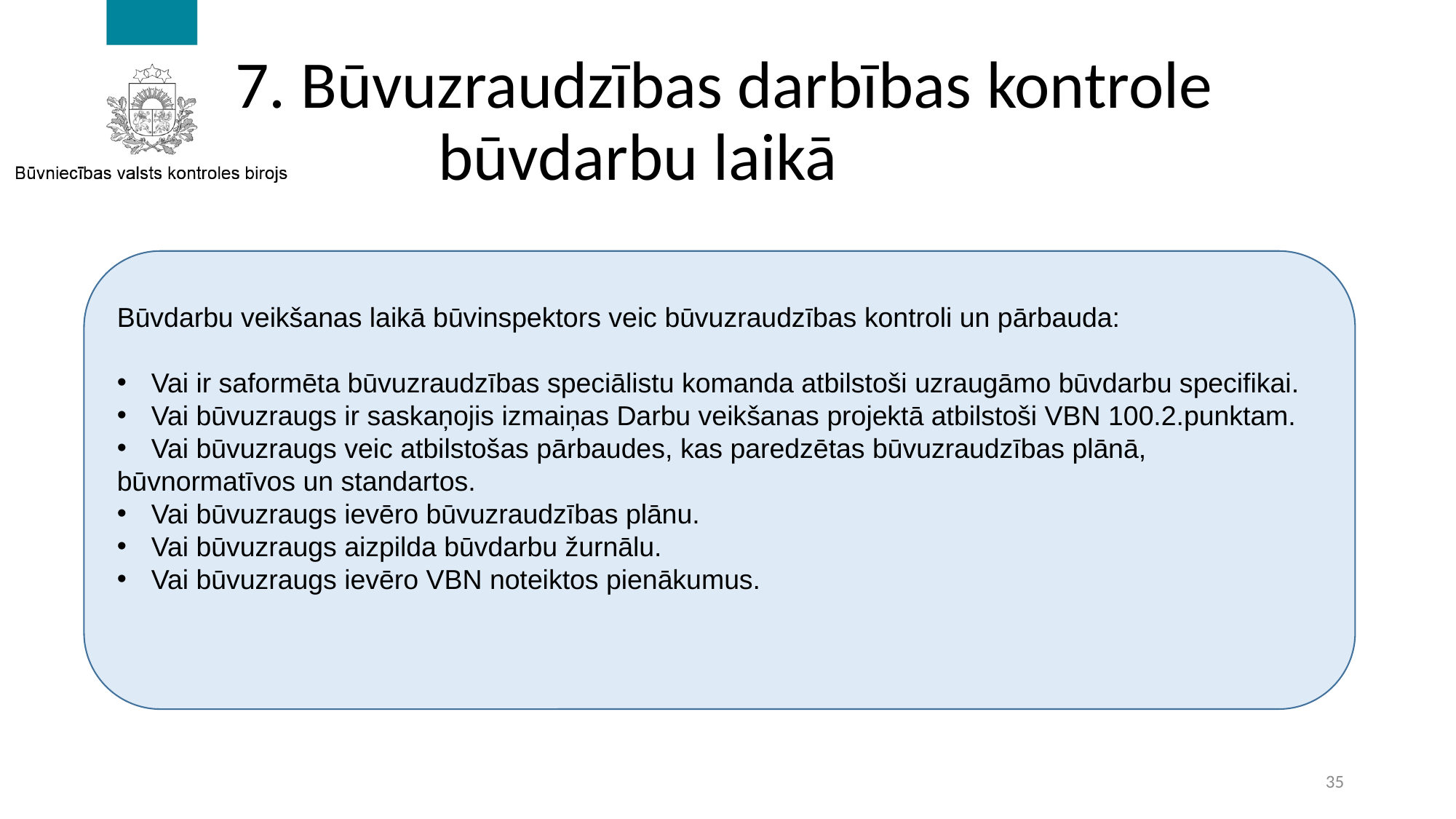

# 7. Būvuzraudzības darbības kontrole 				būvdarbu laikā

Būvdarbu veikšanas laikā būvinspektors veic būvuzraudzības kontroli un pārbauda:

Vai ir saformēta būvuzraudzības speciālistu komanda atbilstoši uzraugāmo būvdarbu specifikai.
Vai būvuzraugs ir saskaņojis izmaiņas Darbu veikšanas projektā atbilstoši VBN 100.2.punktam.
Vai būvuzraugs veic atbilstošas pārbaudes, kas paredzētas būvuzraudzības plānā,
būvnormatīvos un standartos.
Vai būvuzraugs ievēro būvuzraudzības plānu.
Vai būvuzraugs aizpilda būvdarbu žurnālu.
Vai būvuzraugs ievēro VBN noteiktos pienākumus.